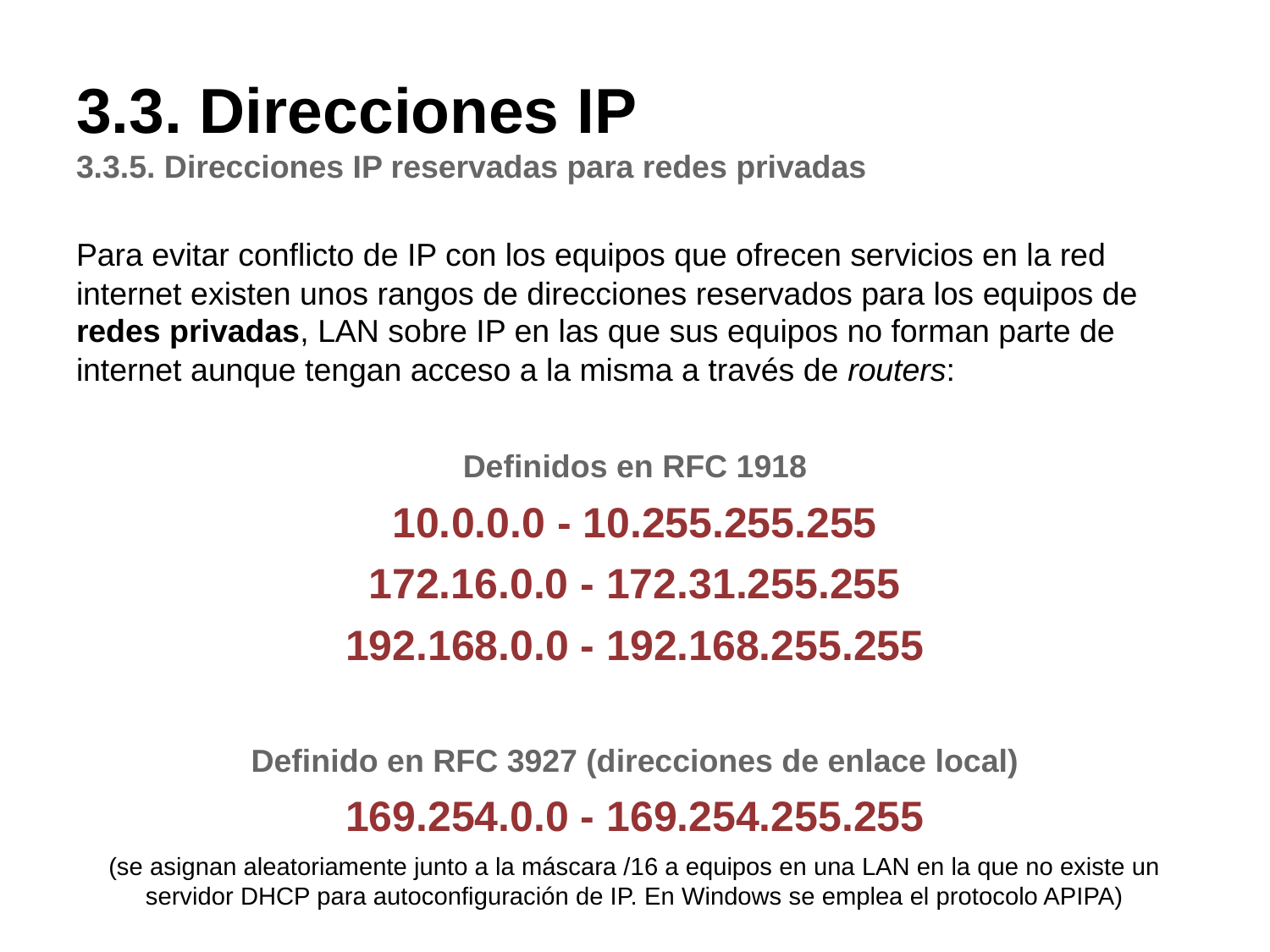

# 3.3. Direcciones IP
3.3.5. Direcciones IP reservadas para redes privadas
Para evitar conflicto de IP con los equipos que ofrecen servicios en la red internet existen unos rangos de direcciones reservados para los equipos de redes privadas, LAN sobre IP en las que sus equipos no forman parte de internet aunque tengan acceso a la misma a través de routers:

Definidos en RFC 1918
10.0.0.0 - 10.255.255.255
172.16.0.0 - 172.31.255.255
192.168.0.0 - 192.168.255.255

Definido en RFC 3927 (direcciones de enlace local)
169.254.0.0 - 169.254.255.255
(se asignan aleatoriamente junto a la máscara /16 a equipos en una LAN en la que no existe un servidor DHCP para autoconfiguración de IP. En Windows se emplea el protocolo APIPA)